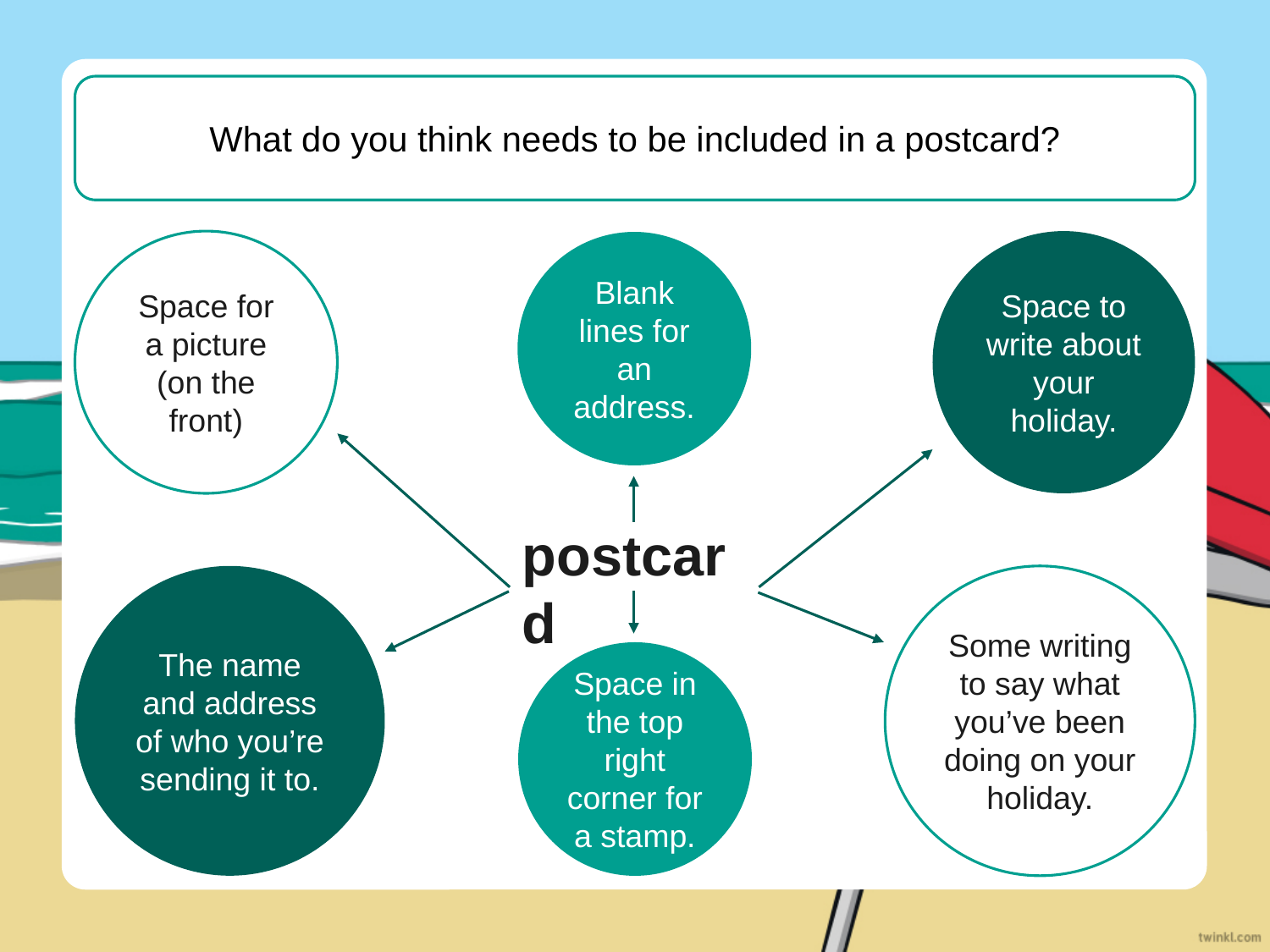

What do you think needs to be included in a postcard?
Space for a picture (on the front)
Space to write about your holiday.
Blank lines for an address.
postcard
The name and address of who you’re sending it to.
Some writing to say what you’ve been doing on your holiday.
Space in the top right corner for a stamp.